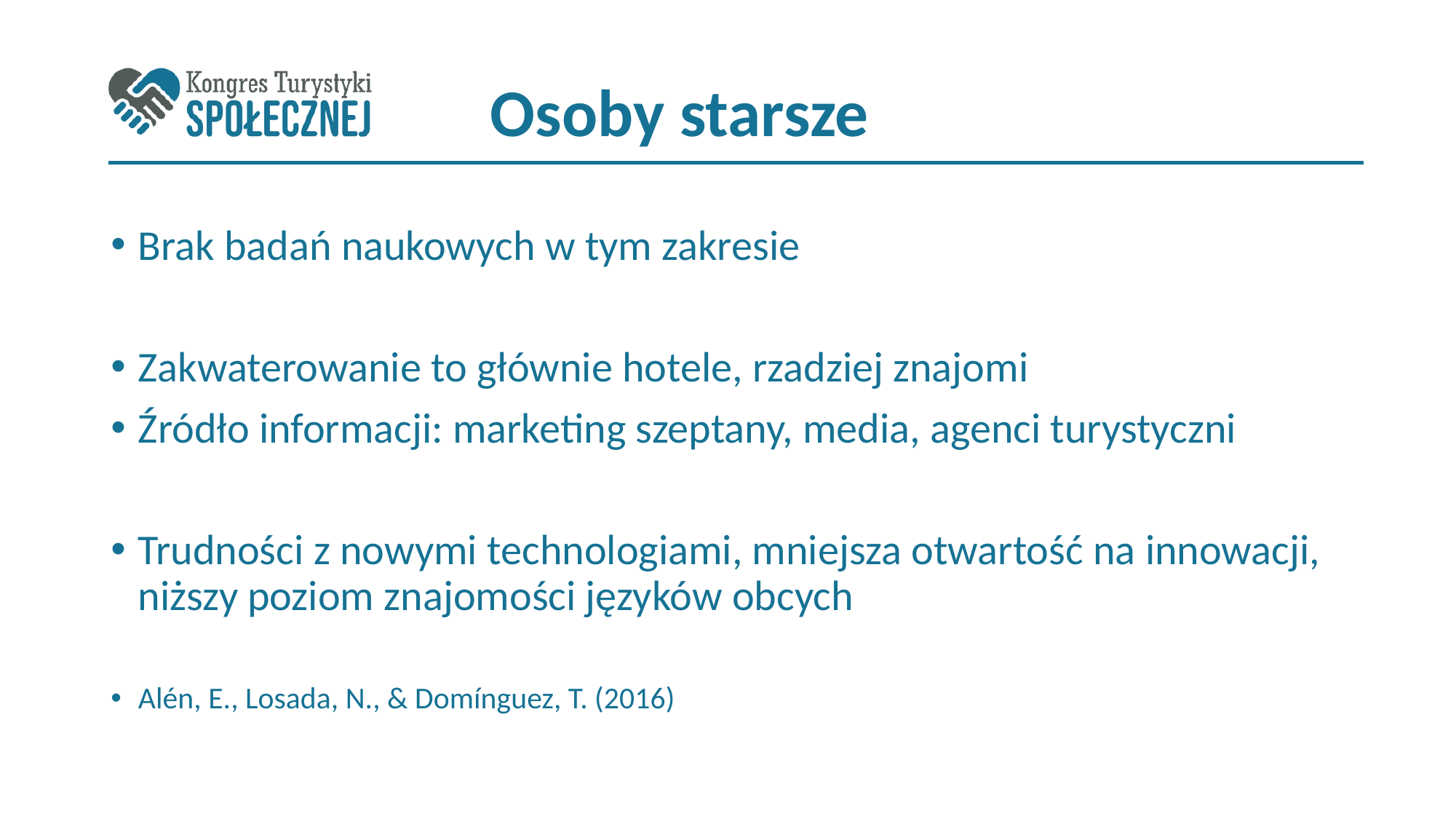

# Osoby starsze
Brak badań naukowych w tym zakresie

Zakwaterowanie to głównie hotele, rzadziej znajomi
Źródło informacji: marketing szeptany, media, agenci turystyczni

Trudności z nowymi technologiami, mniejsza otwartość na innowacji, niższy poziom znajomości języków obcych

Alén, E., Losada, N., & Domínguez, T. (2016)